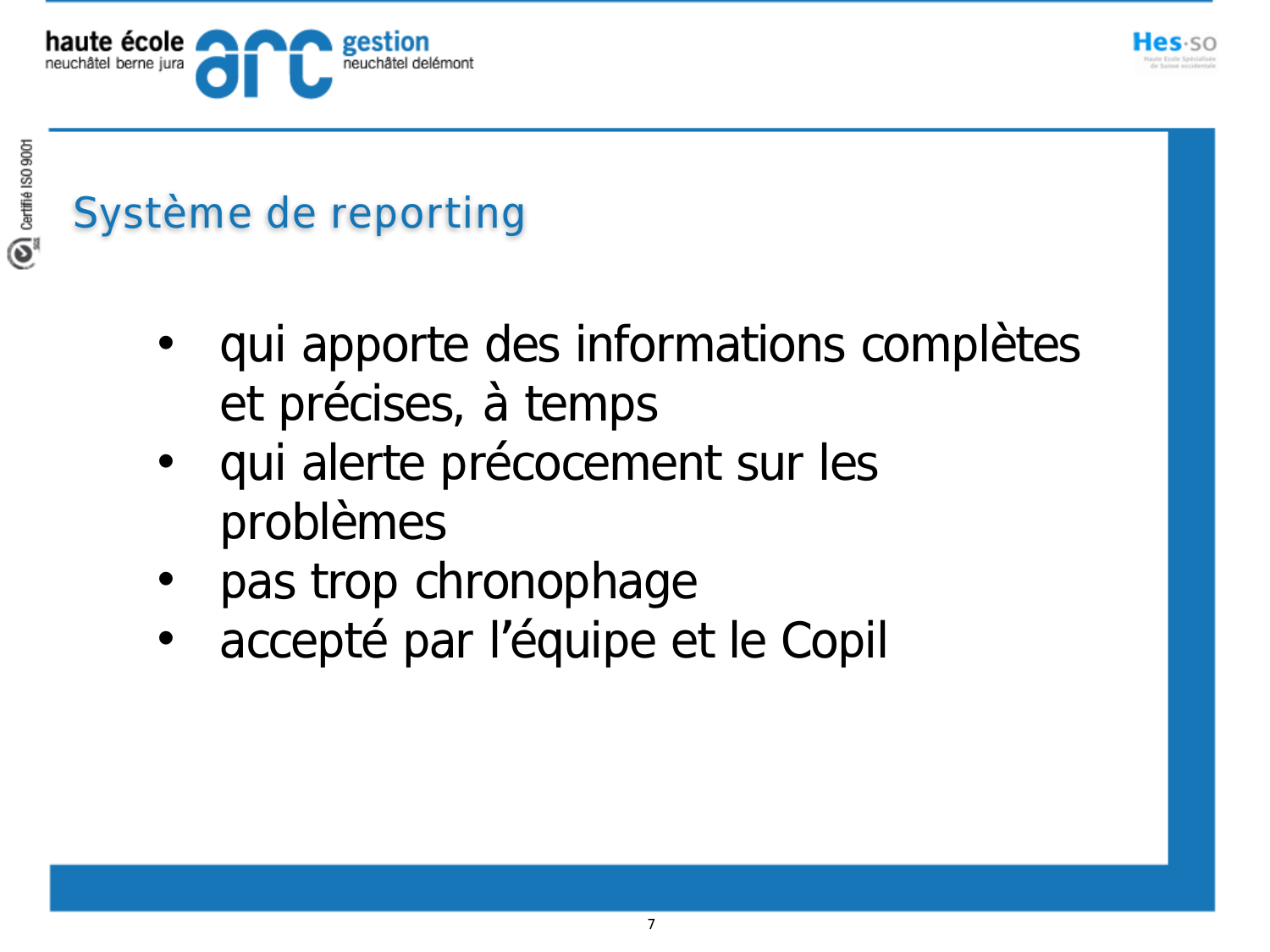

Système de reporting
qui apporte des informations complètes et précises, à temps
qui alerte précocement sur les problèmes
pas trop chronophage
accepté par l’équipe et le Copil
7